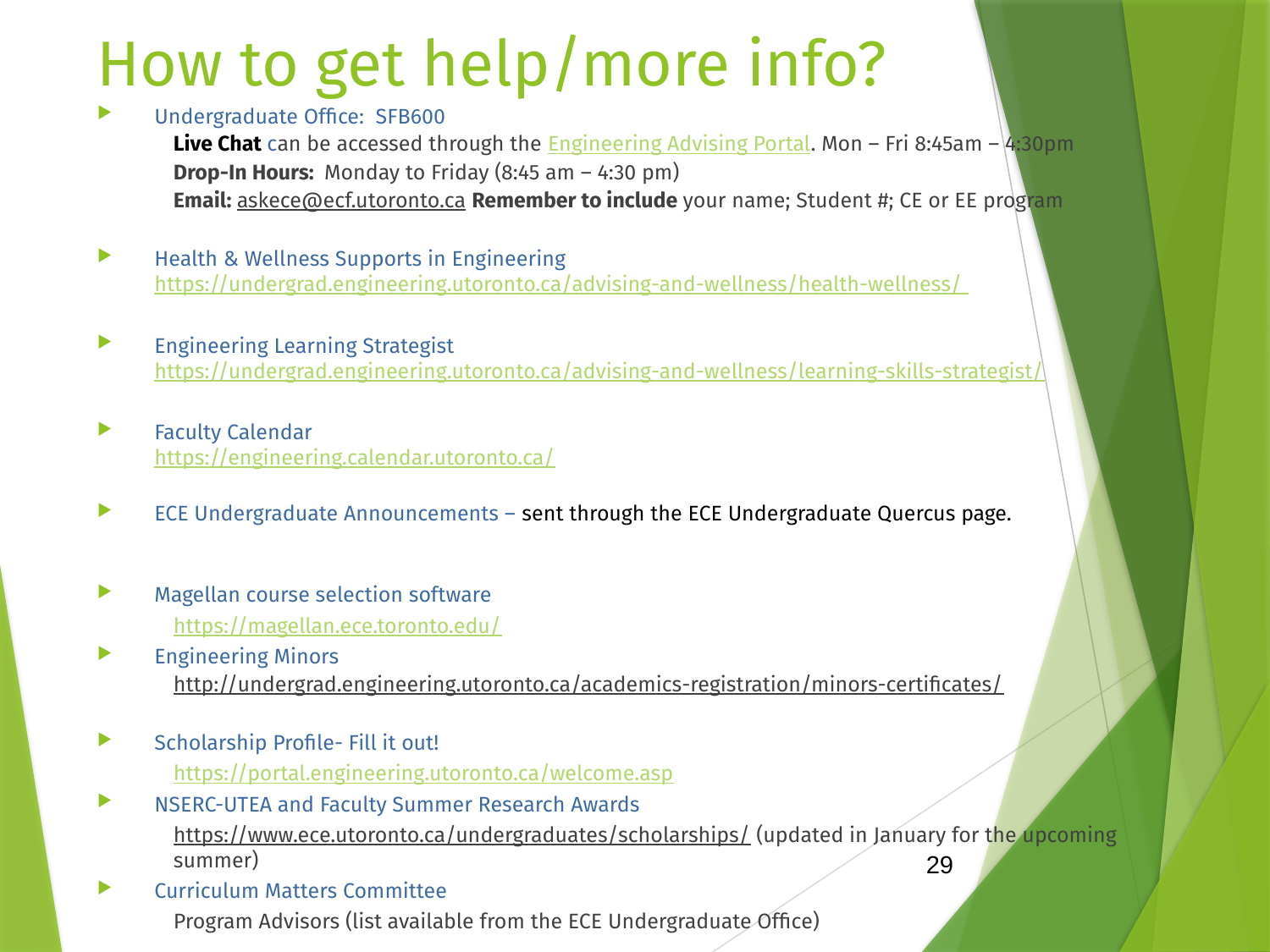

# How to get help/more info?
Undergraduate Office:  SFB600
Live Chat can be accessed through the Engineering Advising Portal. Mon – Fri 8:45am – 4:30pm
Drop-In Hours:  Monday to Friday (8:45 am – 4:30 pm)
Email: askece@ecf.utoronto.ca Remember to include your name; Student #; CE or EE program

Health & Wellness Supports in Engineering
https://undergrad.engineering.utoronto.ca/advising-and-wellness/health-wellness/

Engineering Learning Strategist
https://undergrad.engineering.utoronto.ca/advising-and-wellness/learning-skills-strategist/

Faculty Calendar
https://engineering.calendar.utoronto.ca/
ECE Undergraduate Announcements – sent through the ECE Undergraduate Quercus page.
Magellan course selection software
https://magellan.ece.toronto.edu/
Engineering Minors
http://undergrad.engineering.utoronto.ca/academics-registration/minors-certificates/
Scholarship Profile- Fill it out!
https://portal.engineering.utoronto.ca/welcome.asp
NSERC-UTEA and Faculty Summer Research Awards
https://www.ece.utoronto.ca/undergraduates/scholarships/ (updated in January for the upcoming summer)
Curriculum Matters Committee
Program Advisors (list available from the ECE Undergraduate Office)

29